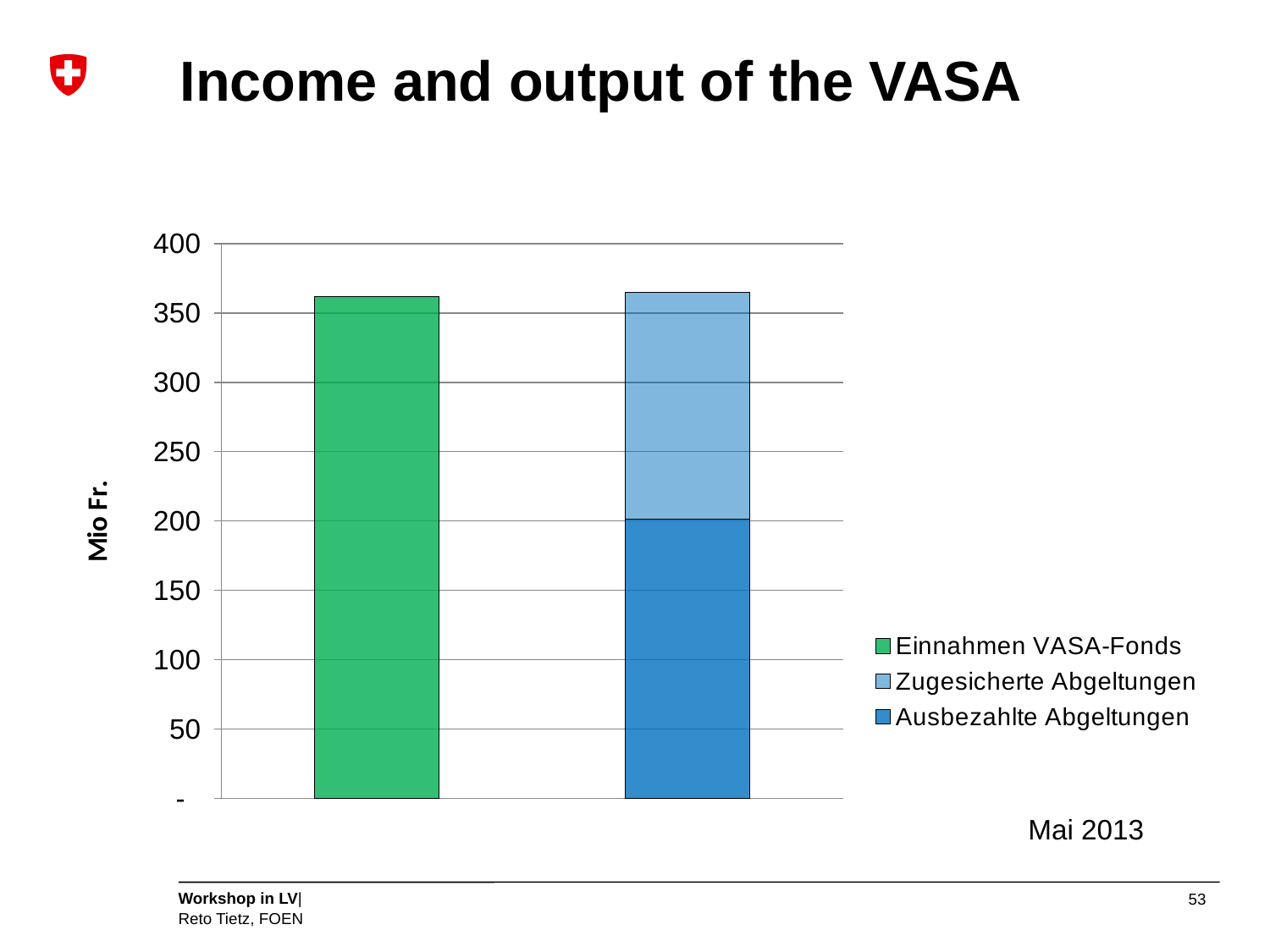

# Income and output of the VASA

### Chart

| Category | Ausbezahlte Abgeltungen | Zugesicherte Abgeltungen | Einnahmen VASA-Fonds |
|---|---|---|---|
Mai 2013